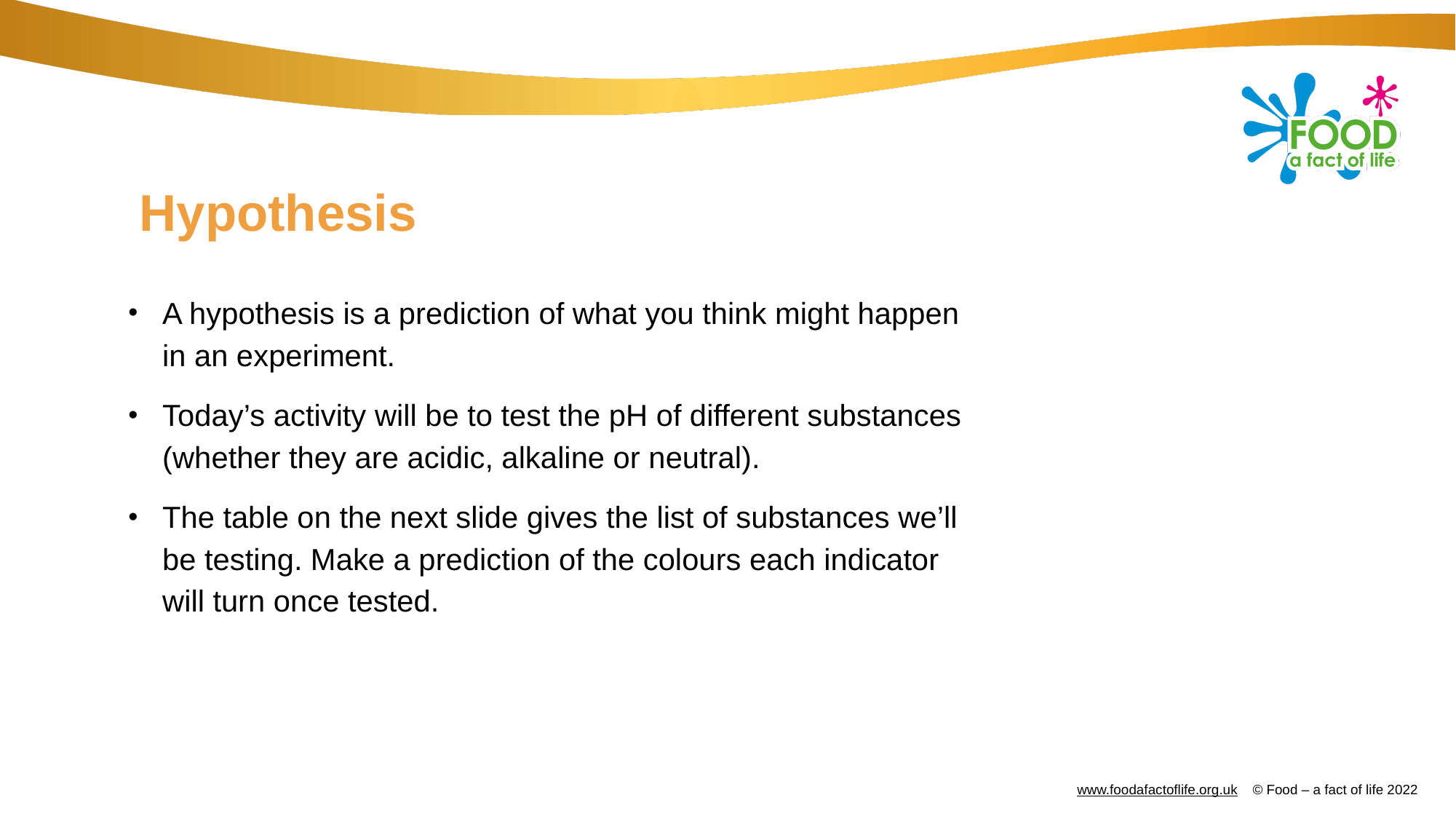

# Hypothesis
A hypothesis is a prediction of what you think might happen in an experiment.
Today’s activity will be to test the pH of different substances (whether they are acidic, alkaline or neutral).
The table on the next slide gives the list of substances we’ll be testing. Make a prediction of the colours each indicator will turn once tested.